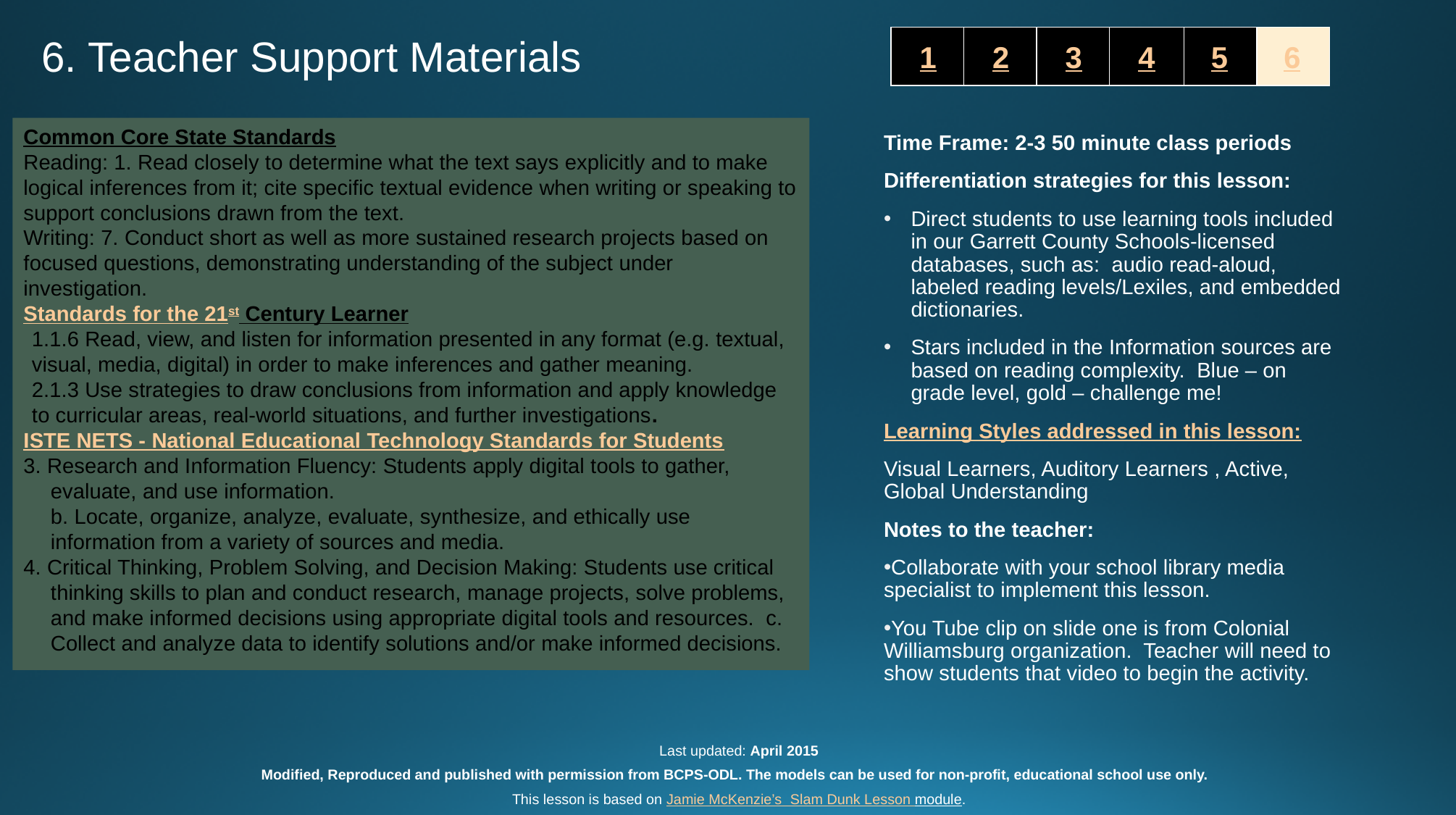

# 6. Teacher Support Materials
1
2
3
4
5
6
Common Core State Standards
Reading: 1. Read closely to determine what the text says explicitly and to make logical inferences from it; cite specific textual evidence when writing or speaking to support conclusions drawn from the text.
Writing: 7. Conduct short as well as more sustained research projects based on focused questions, demonstrating understanding of the subject under investigation.
Standards for the 21st Century Learner
1.1.6 Read, view, and listen for information presented in any format (e.g. textual, visual, media, digital) in order to make inferences and gather meaning.
2.1.3 Use strategies to draw conclusions from information and apply knowledge to curricular areas, real-world situations, and further investigations.
ISTE NETS - National Educational Technology Standards for Students
3. Research and Information Fluency: Students apply digital tools to gather, evaluate, and use information.
b. Locate, organize, analyze, evaluate, synthesize, and ethically use information from a variety of sources and media.
4. Critical Thinking, Problem Solving, and Decision Making: Students use critical thinking skills to plan and conduct research, manage projects, solve problems, and make informed decisions using appropriate digital tools and resources.  c. Collect and analyze data to identify solutions and/or make informed decisions.
Time Frame: 2-3 50 minute class periods
Differentiation strategies for this lesson:
Direct students to use learning tools included in our Garrett County Schools-licensed databases, such as:  audio read-aloud, labeled reading levels/Lexiles, and embedded dictionaries.
Stars included in the Information sources are based on reading complexity.  Blue – on grade level, gold – challenge me!
Learning Styles addressed in this lesson:
Visual Learners, Auditory Learners , Active, Global Understanding
Notes to the teacher:
Collaborate with your school library media specialist to implement this lesson.
You Tube clip on slide one is from Colonial Williamsburg organization.  Teacher will need to show students that video to begin the activity.
 Last updated: April 2015
Modified, Reproduced and published with permission from BCPS-ODL. The models can be used for non-profit, educational school use only.
 This lesson is based on Jamie McKenzie’s  Slam Dunk Lesson module.